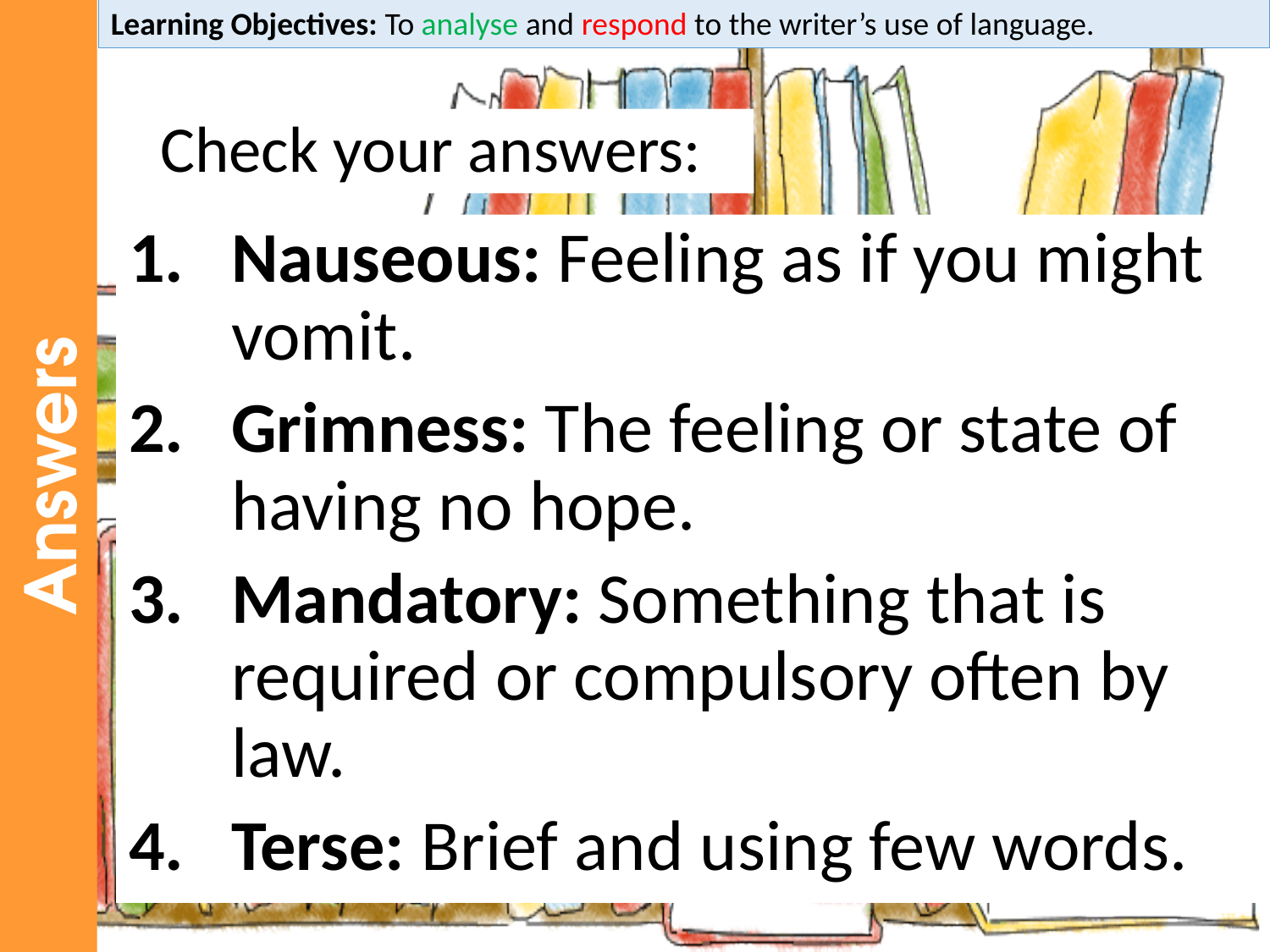

Learning Objectives: To analyse and respond to the writer’s use of language.
Check your answers:
Nauseous: Feeling as if you might vomit.
Grimness: The feeling or state of having no hope.
Mandatory: Something that is required or compulsory often by law.
Terse: Brief and using few words.
Answers